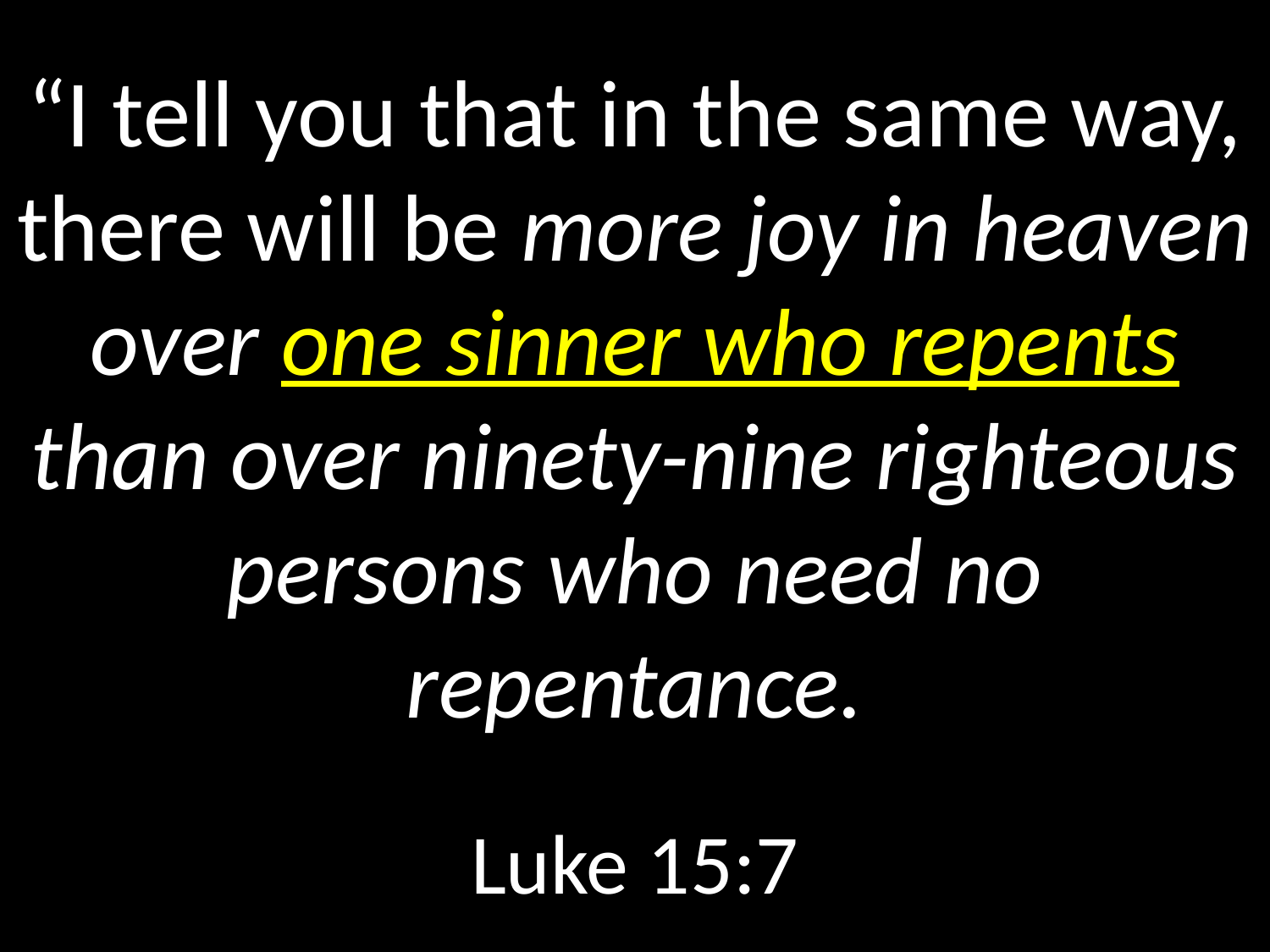

# “I tell you that in the same way, there will be more joy in heaven over one sinner who repents than over ninety-nine righteous persons who need no repentance.
GOD
GOD
Luke 15:7